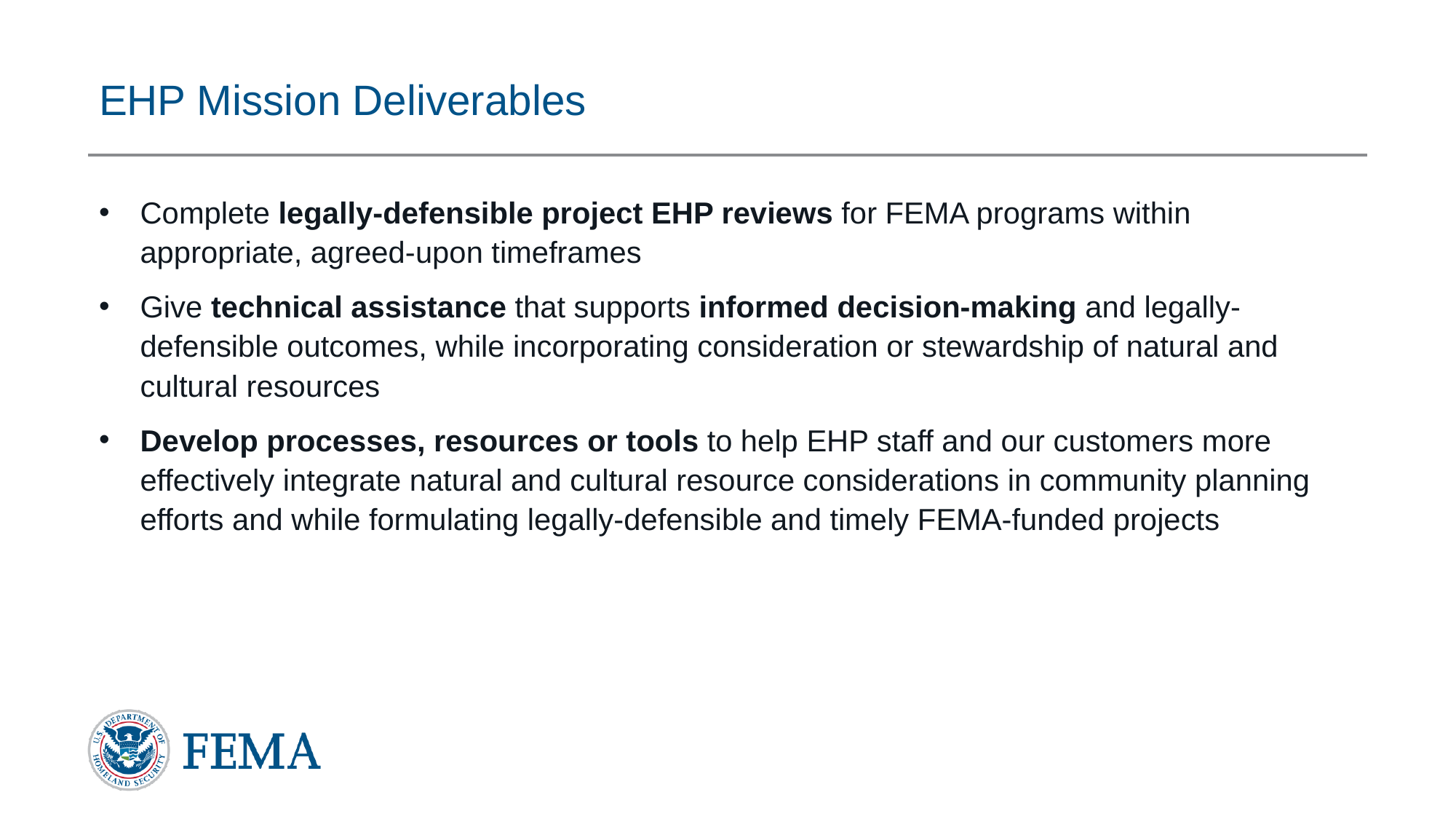

# EHP Mission Deliverables
Complete legally-defensible project EHP reviews for FEMA programs within appropriate, agreed-upon timeframes
Give technical assistance that supports informed decision-making and legally-defensible outcomes, while incorporating consideration or stewardship of natural and cultural resources
Develop processes, resources or tools to help EHP staff and our customers more effectively integrate natural and cultural resource considerations in community planning efforts and while formulating legally-defensible and timely FEMA-funded projects